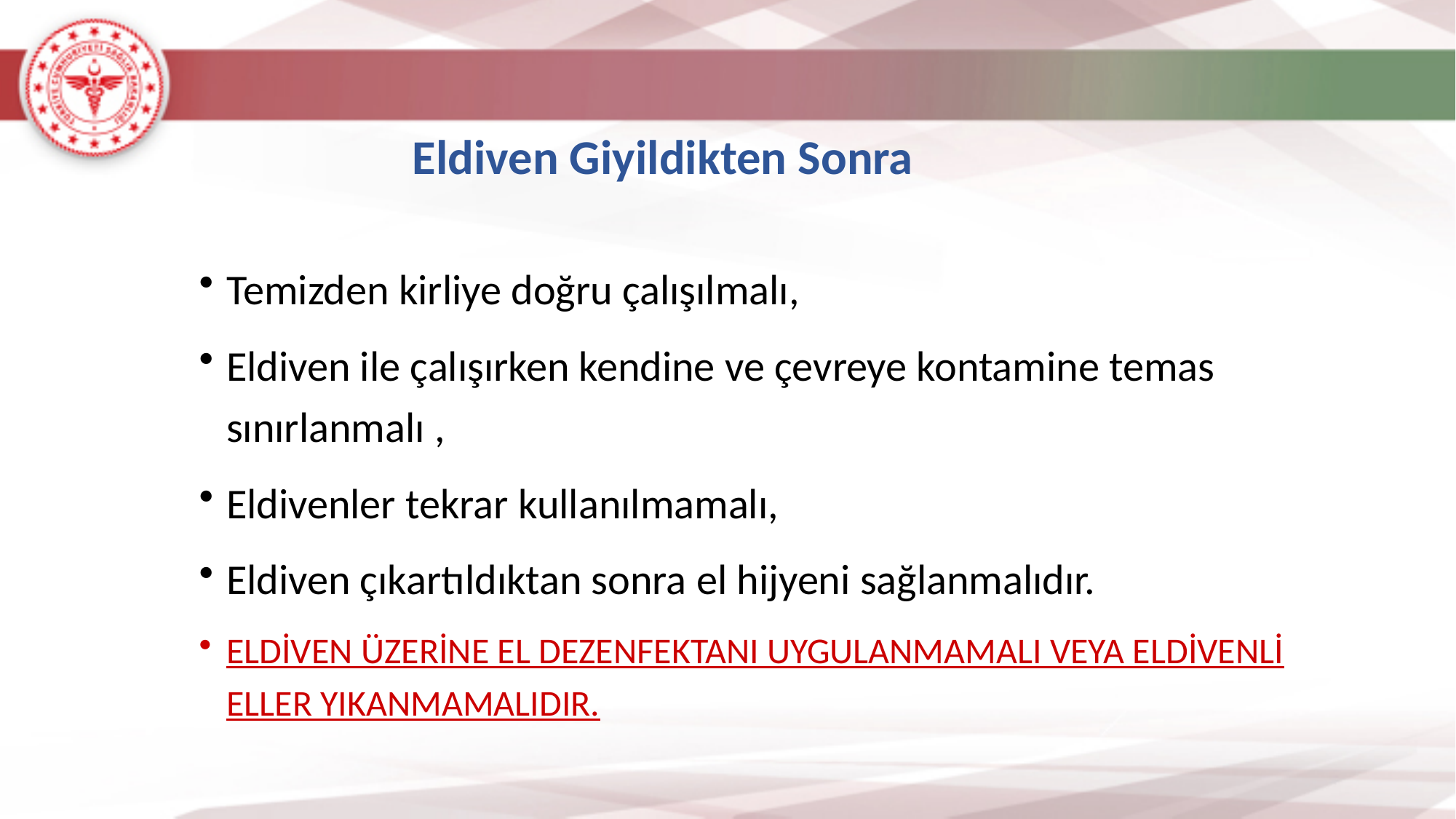

Eldiven Giyildikten Sonra
Temizden kirliye doğru çalışılmalı,
Eldiven ile çalışırken kendine ve çevreye kontamine temas sınırlanmalı ,
Eldivenler tekrar kullanılmamalı,
Eldiven çıkartıldıktan sonra el hijyeni sağlanmalıdır.
ELDİVEN ÜZERİNE EL DEZENFEKTANI UYGULANMAMALI VEYA ELDİVENLİ ELLER YIKANMAMALIDIR.